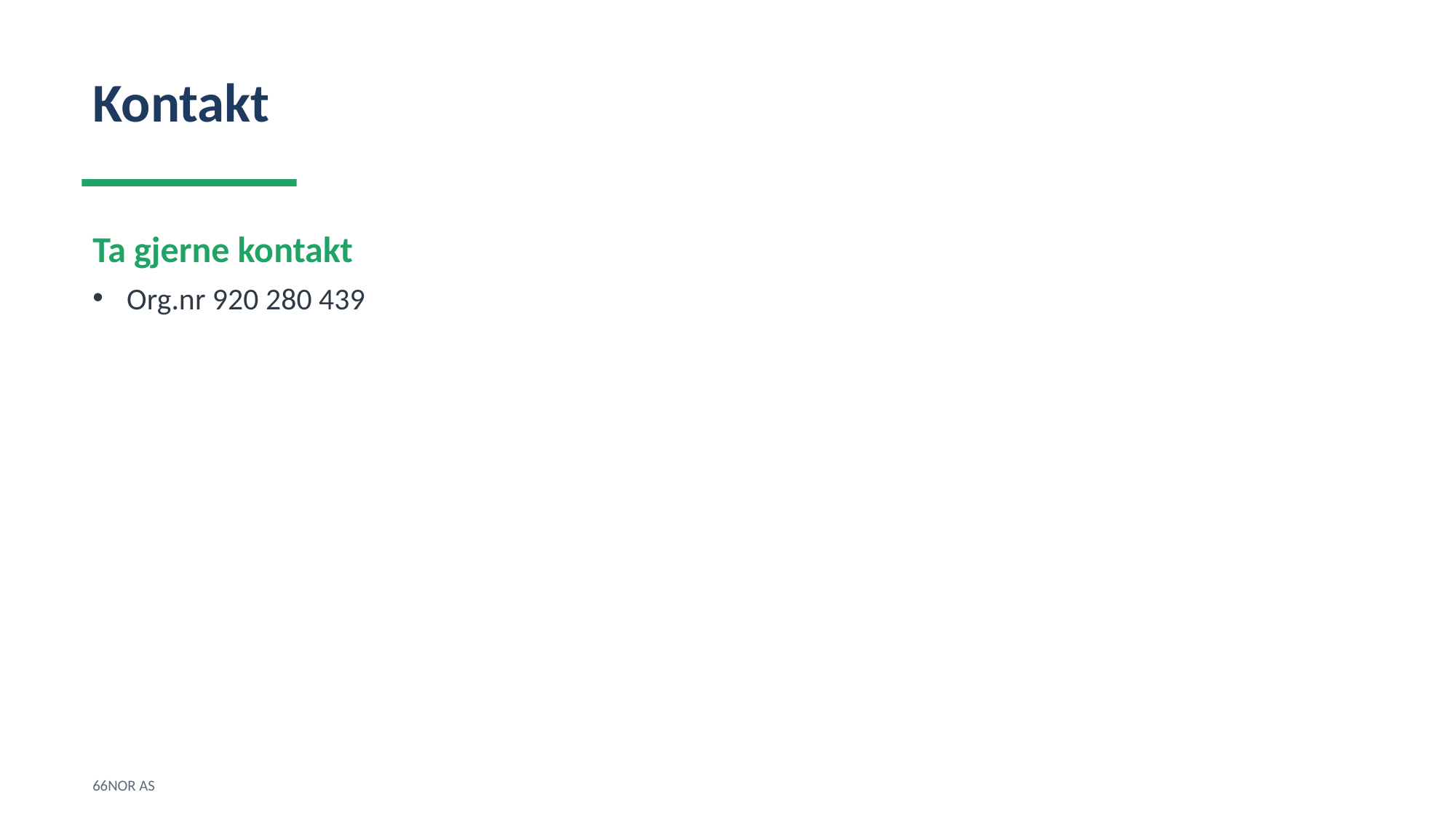

Kontakt

Ta gjerne kontakt
Org.nr 920 280 439
66NOR AS